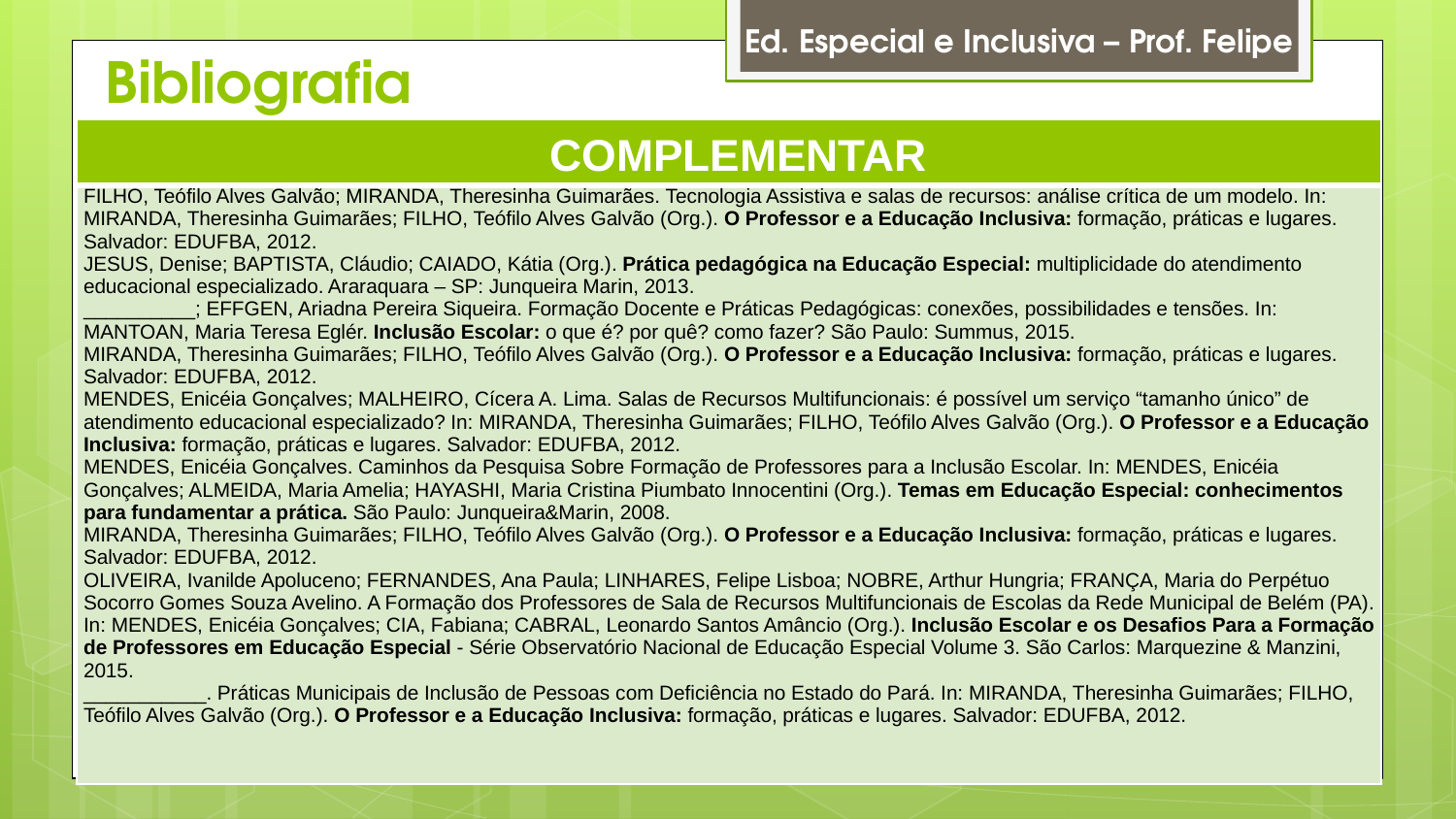

# Bibliografia
Ed. Especial e Inclusiva – Prof. Felipe
| COMPLEMENTAR |
| --- |
| FILHO, Teófilo Alves Galvão; MIRANDA, Theresinha Guimarães. Tecnologia Assistiva e salas de recursos: análise crítica de um modelo. In: MIRANDA, Theresinha Guimarães; FILHO, Teófilo Alves Galvão (Org.). O Professor e a Educação Inclusiva: formação, práticas e lugares. Salvador: EDUFBA, 2012. JESUS, Denise; BAPTISTA, Cláudio; CAIADO, Kátia (Org.). Prática pedagógica na Educação Especial: multiplicidade do atendimento educacional especializado. Araraquara – SP: Junqueira Marin, 2013. \_\_\_\_\_\_\_\_\_\_; EFFGEN, Ariadna Pereira Siqueira. Formação Docente e Práticas Pedagógicas: conexões, possibilidades e tensões. In: MANTOAN, Maria Teresa Eglér. Inclusão Escolar: o que é? por quê? como fazer? São Paulo: Summus, 2015. MIRANDA, Theresinha Guimarães; FILHO, Teófilo Alves Galvão (Org.). O Professor e a Educação Inclusiva: formação, práticas e lugares. Salvador: EDUFBA, 2012. MENDES, Enicéia Gonçalves; MALHEIRO, Cícera A. Lima. Salas de Recursos Multifuncionais: é possível um serviço “tamanho único” de atendimento educacional especializado? In: MIRANDA, Theresinha Guimarães; FILHO, Teófilo Alves Galvão (Org.). O Professor e a Educação Inclusiva: formação, práticas e lugares. Salvador: EDUFBA, 2012. MENDES, Enicéia Gonçalves. Caminhos da Pesquisa Sobre Formação de Professores para a Inclusão Escolar. In: MENDES, Enicéia Gonçalves; ALMEIDA, Maria Amelia; HAYASHI, Maria Cristina Piumbato Innocentini (Org.). Temas em Educação Especial: conhecimentos para fundamentar a prática. São Paulo: Junqueira&Marin, 2008. MIRANDA, Theresinha Guimarães; FILHO, Teófilo Alves Galvão (Org.). O Professor e a Educação Inclusiva: formação, práticas e lugares. Salvador: EDUFBA, 2012. OLIVEIRA, Ivanilde Apoluceno; FERNANDES, Ana Paula; LINHARES, Felipe Lisboa; NOBRE, Arthur Hungria; FRANÇA, Maria do Perpétuo Socorro Gomes Souza Avelino. A Formação dos Professores de Sala de Recursos Multifuncionais de Escolas da Rede Municipal de Belém (PA). In: MENDES, Enicéia Gonçalves; CIA, Fabiana; CABRAL, Leonardo Santos Amâncio (Org.). Inclusão Escolar e os Desafios Para a Formação de Professores em Educação Especial - Série Observatório Nacional de Educação Especial Volume 3. São Carlos: Marquezine & Manzini, 2015. \_\_\_\_\_\_\_\_\_\_\_. Práticas Municipais de Inclusão de Pessoas com Deficiência no Estado do Pará. In: MIRANDA, Theresinha Guimarães; FILHO, Teófilo Alves Galvão (Org.). O Professor e a Educação Inclusiva: formação, práticas e lugares. Salvador: EDUFBA, 2012. |